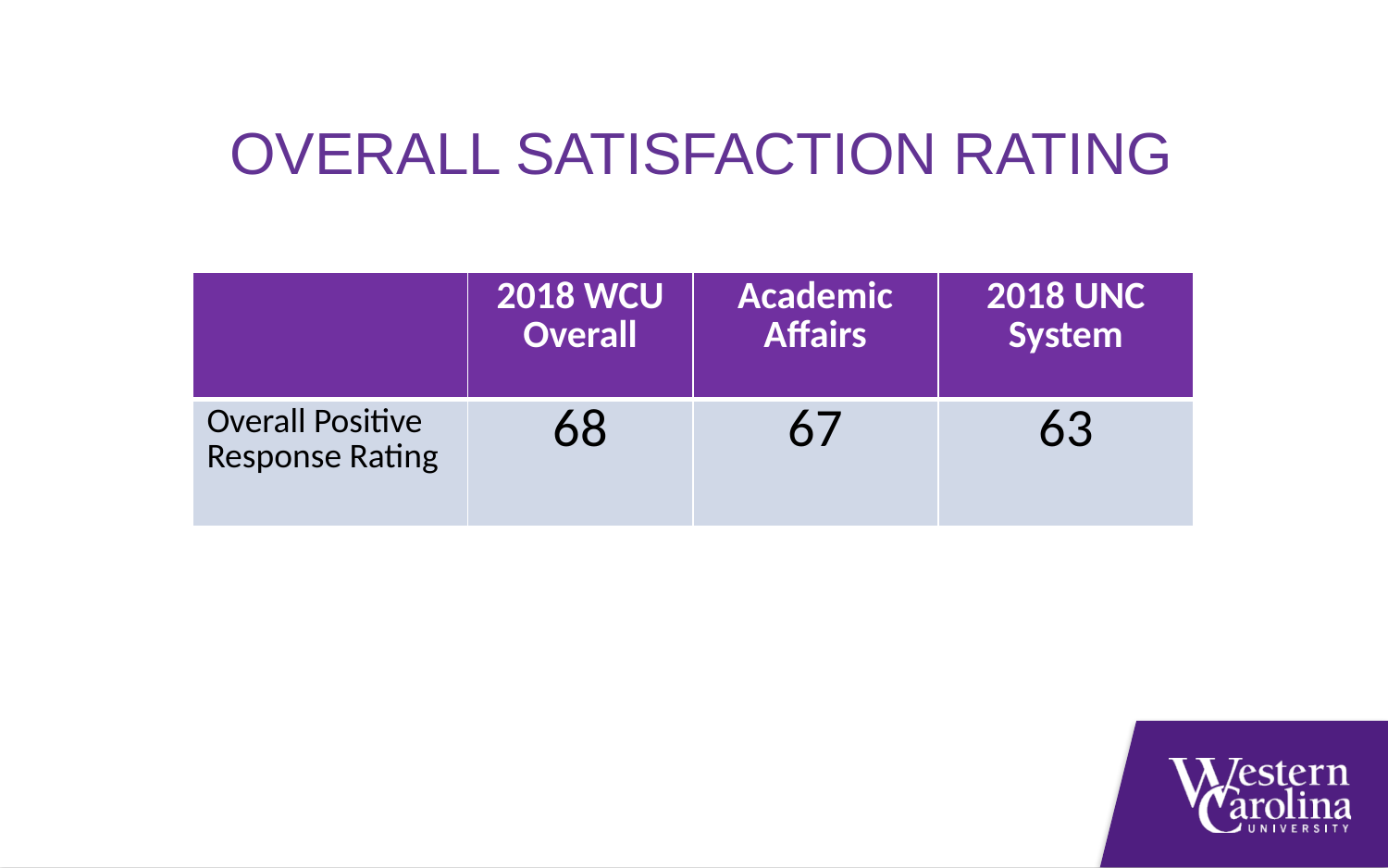

Overall Satisfaction rating
|  | 2018 WCU Overall | Academic Affairs | 2018 UNC System |
| --- | --- | --- | --- |
| Overall Positive Response Rating | 68 | 67 | 63 |